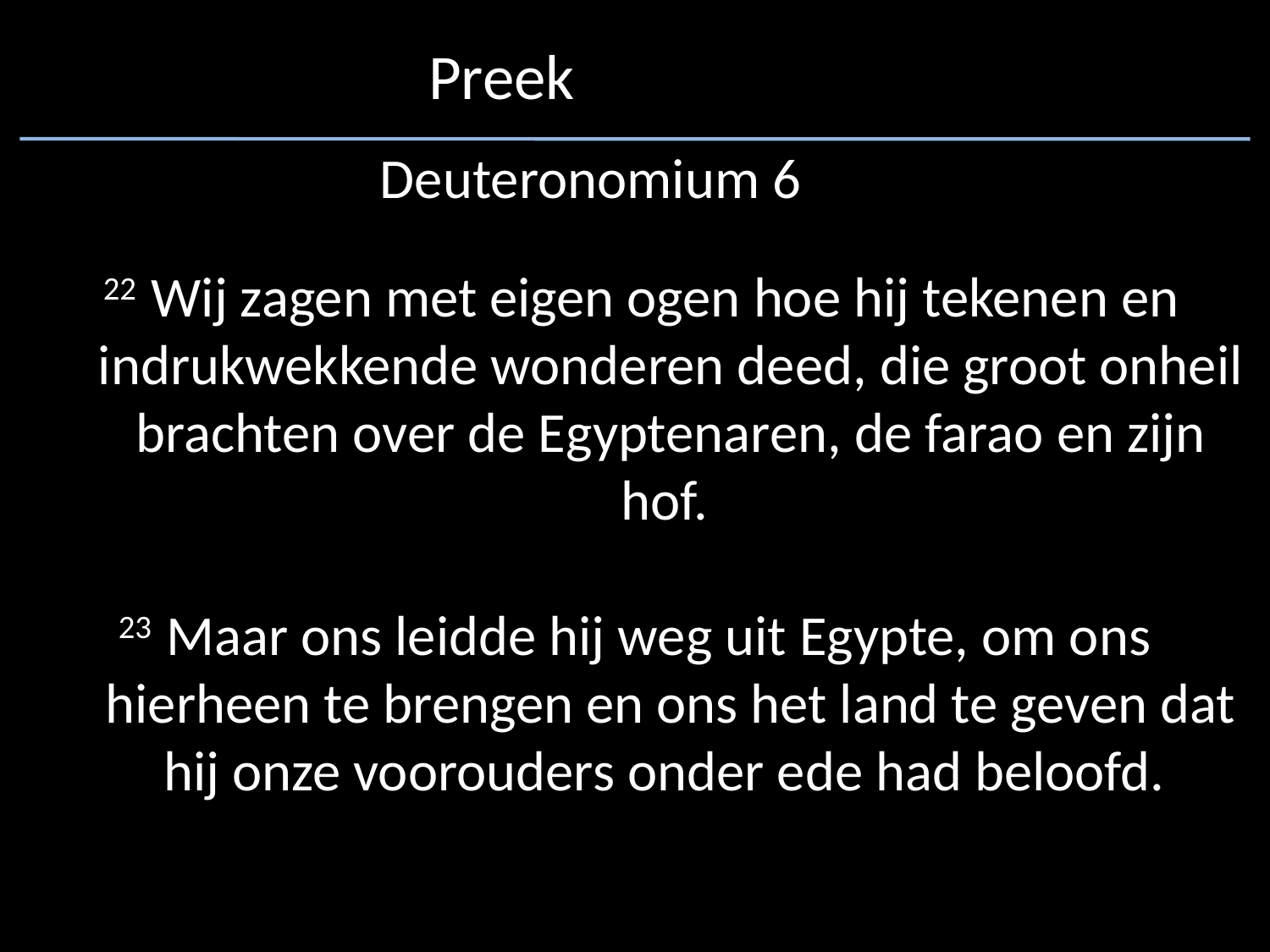

Preek

Deuteronomium 6

 22  Wij zagen met eigen ogen hoe hij tekenen en indrukwekkende wonderen deed, die groot onheil brachten over de Egyptenaren, de ​farao​ en zijn hof.
23  Maar ons leidde hij weg uit Egypte, om ons hierheen te brengen en ons het land te geven dat hij onze voorouders onder ede had beloofd.